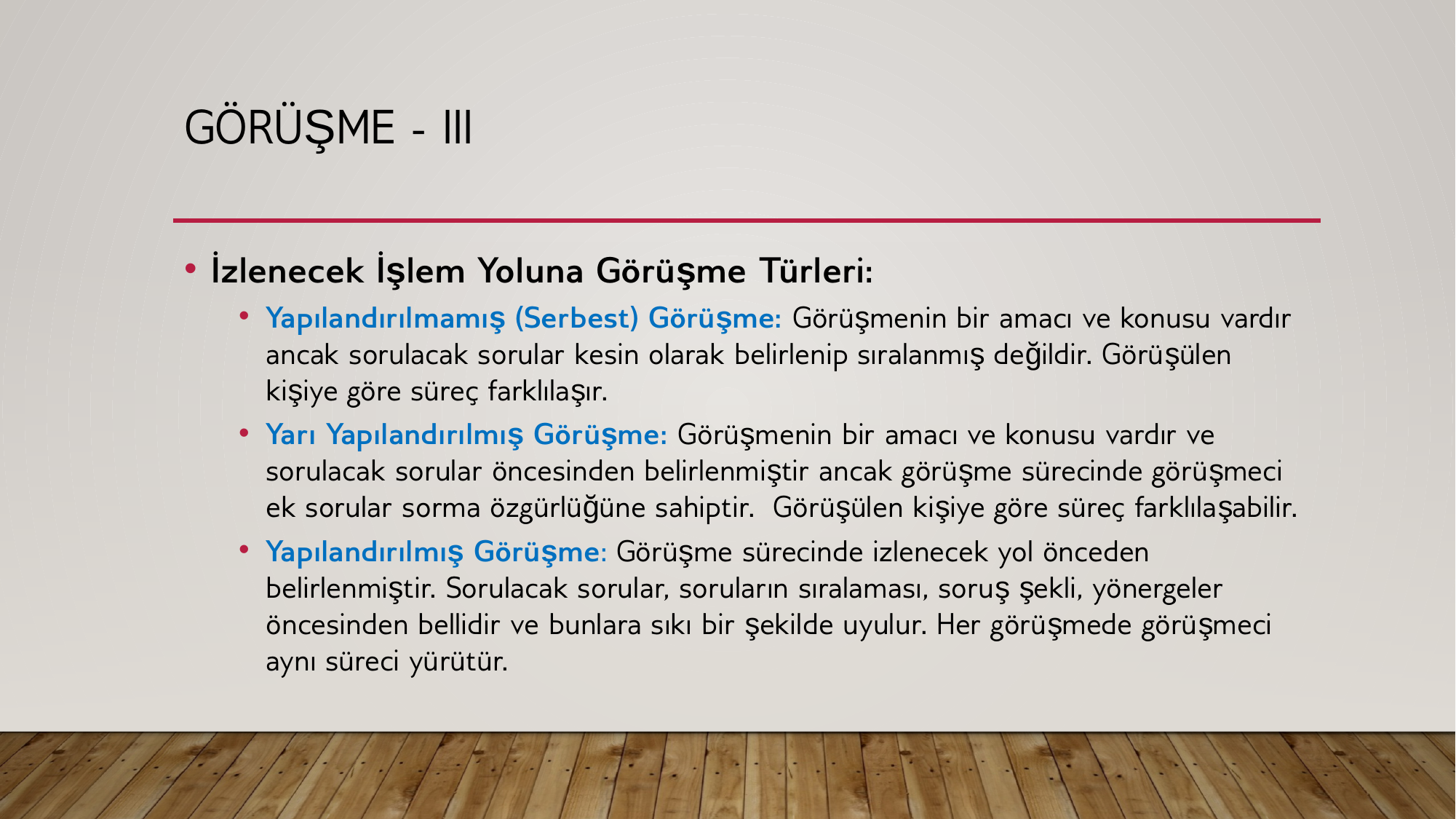

# Görüşme - III
İzlenecek İşlem Yoluna Görüşme Türleri:
Yapılandırılmamış (Serbest) Görüşme: Görüşmenin bir amacı ve konusu vardır ancak sorulacak sorular kesin olarak belirlenip sıralanmış değildir. Görüşülen kişiye göre süreç farklılaşır.
Yarı Yapılandırılmış Görüşme: Görüşmenin bir amacı ve konusu vardır ve sorulacak sorular öncesinden belirlenmiştir ancak görüşme sürecinde görüşmeci ek sorular sorma özgürlüğüne sahiptir.  Görüşülen kişiye göre süreç farklılaşabilir.
Yapılandırılmış Görüşme: Görüşme sürecinde izlenecek yol önceden belirlenmiştir. Sorulacak sorular, soruların sıralaması, soruş şekli, yönergeler öncesinden bellidir ve bunlara sıkı bir şekilde uyulur. Her görüşmede görüşmeci aynı süreci yürütür.